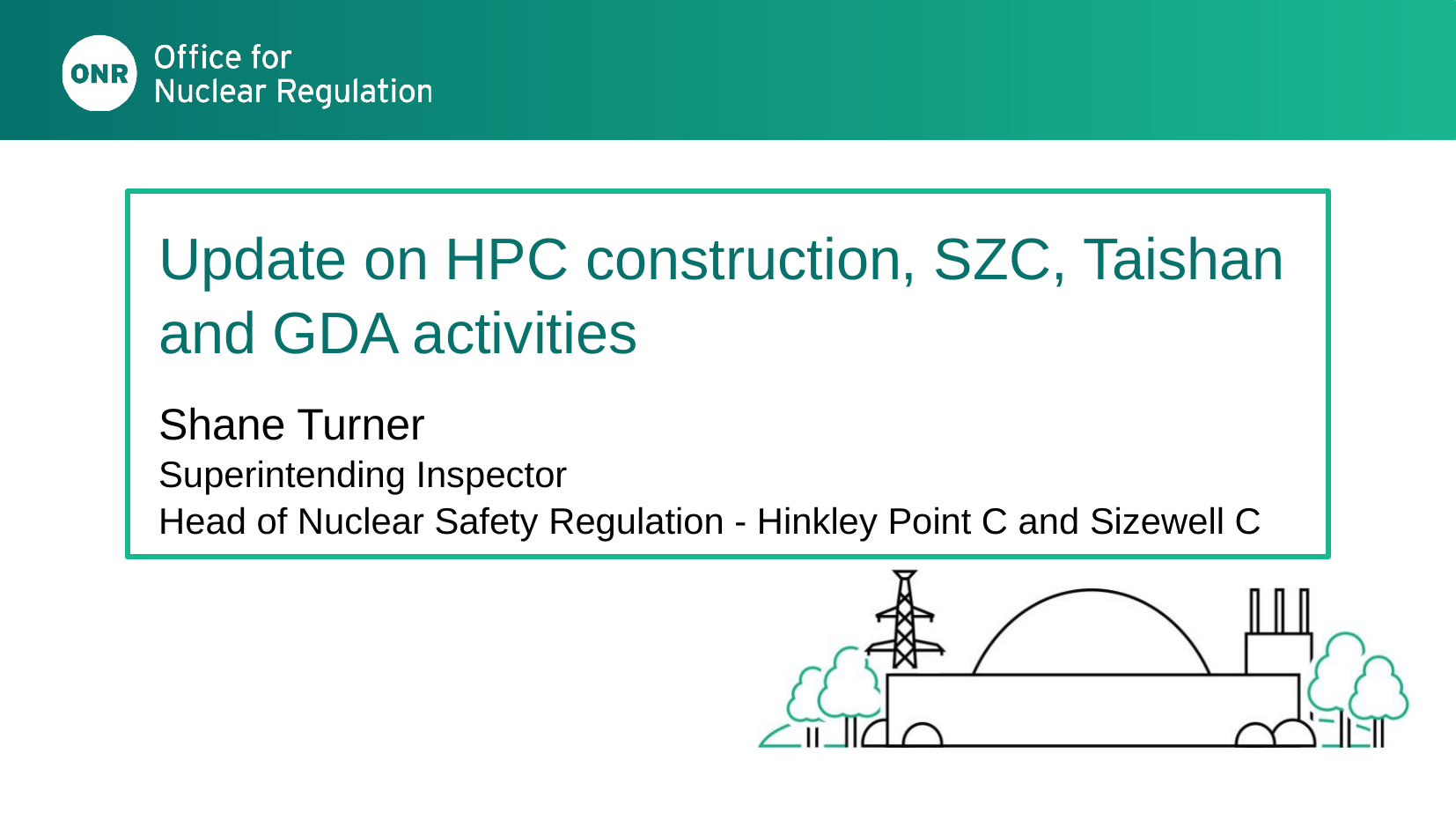

# Update on HPC construction, SZC, Taishan and GDA activities Shane Turner Superintending Inspector Head of Nuclear Safety Regulation - Hinkley Point C and Sizewell C